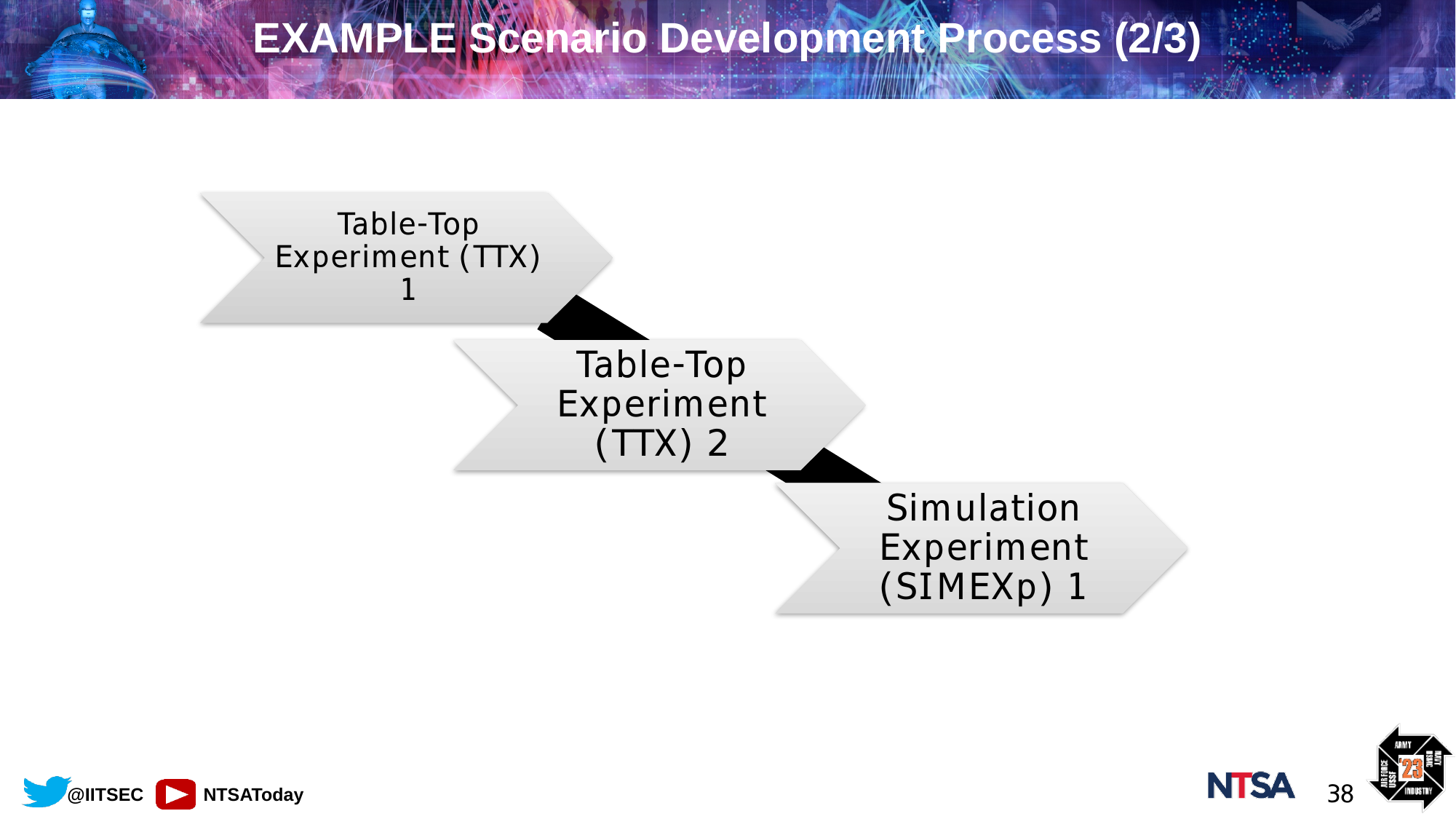

EXAMPLE Scenario Development Process (2/3)
Table-Top Experiment (TTX) 1
Table-Top Experiment (TTX) 2
Simulation Experiment (SIMEXp) 1

38
MBL Scenario Excursion Development